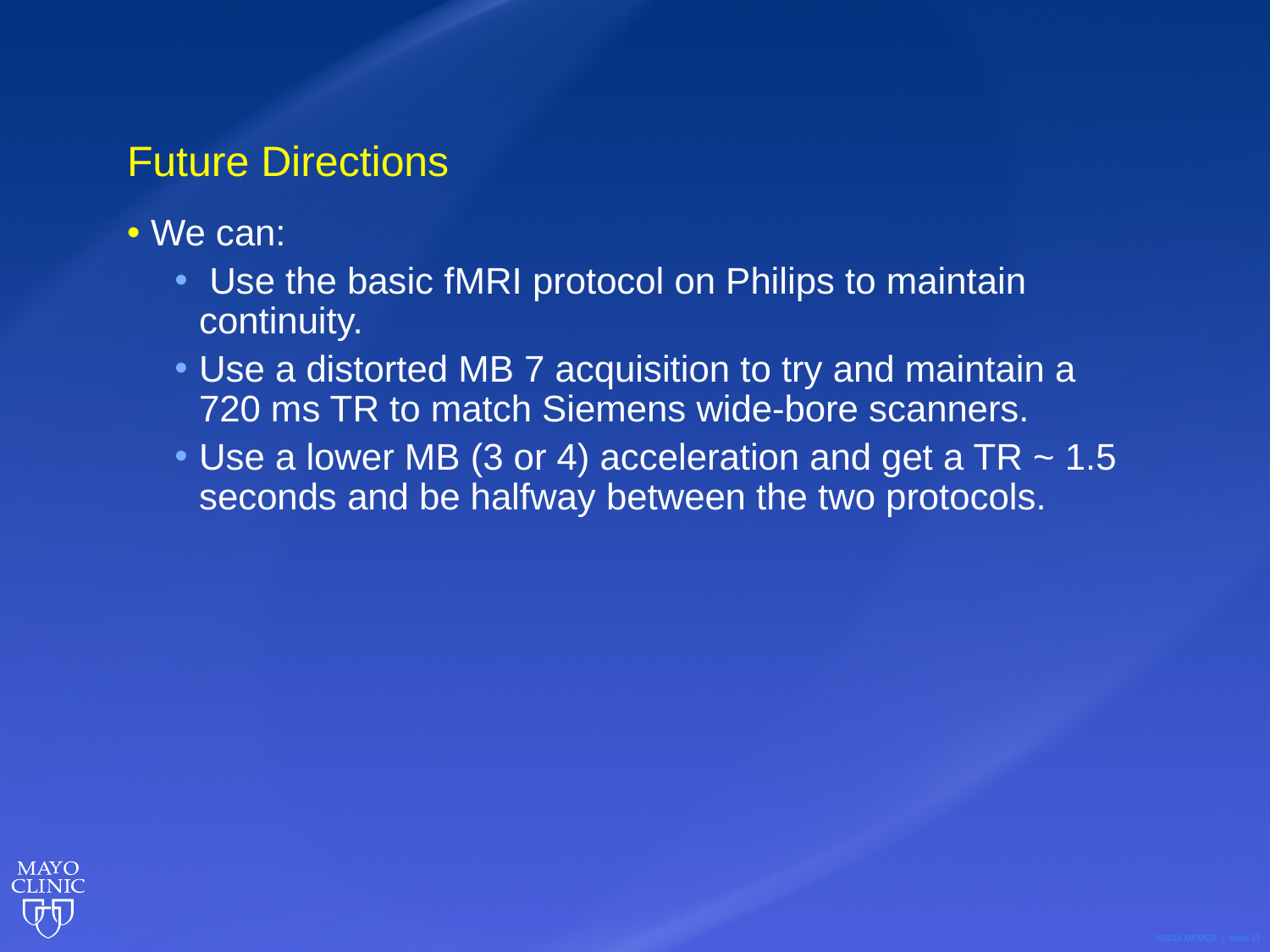

# Future Directions
We can:
 Use the basic fMRI protocol on Philips to maintain continuity.
Use a distorted MB 7 acquisition to try and maintain a 720 ms TR to match Siemens wide-bore scanners.
Use a lower MB (3 or 4) acceleration and get a TR ~ 1.5 seconds and be halfway between the two protocols.